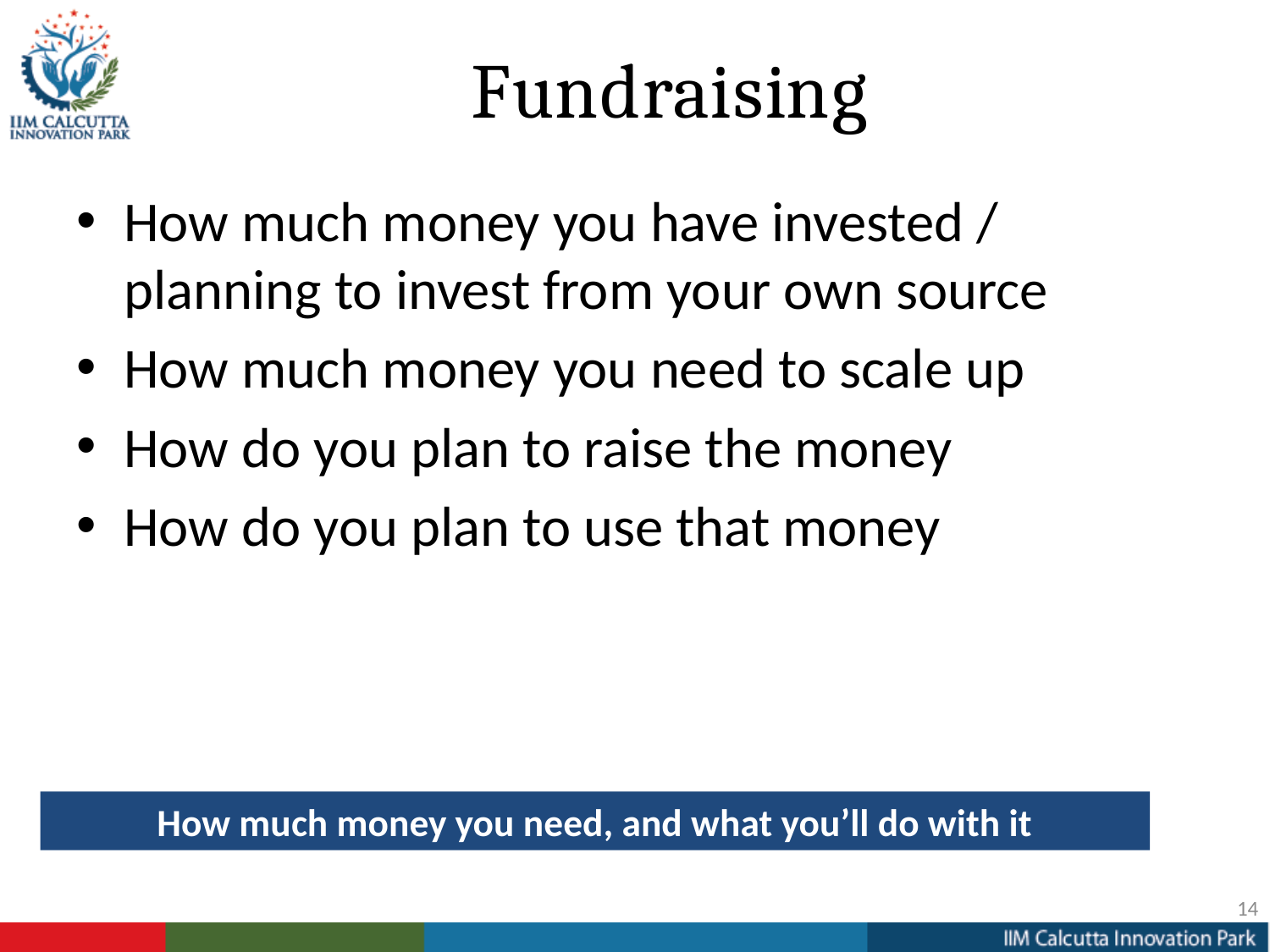

# Fundraising
How much money you have invested / planning to invest from your own source
How much money you need to scale up
How do you plan to raise the money
How do you plan to use that money

How much money you need, and what you’ll do with it
14